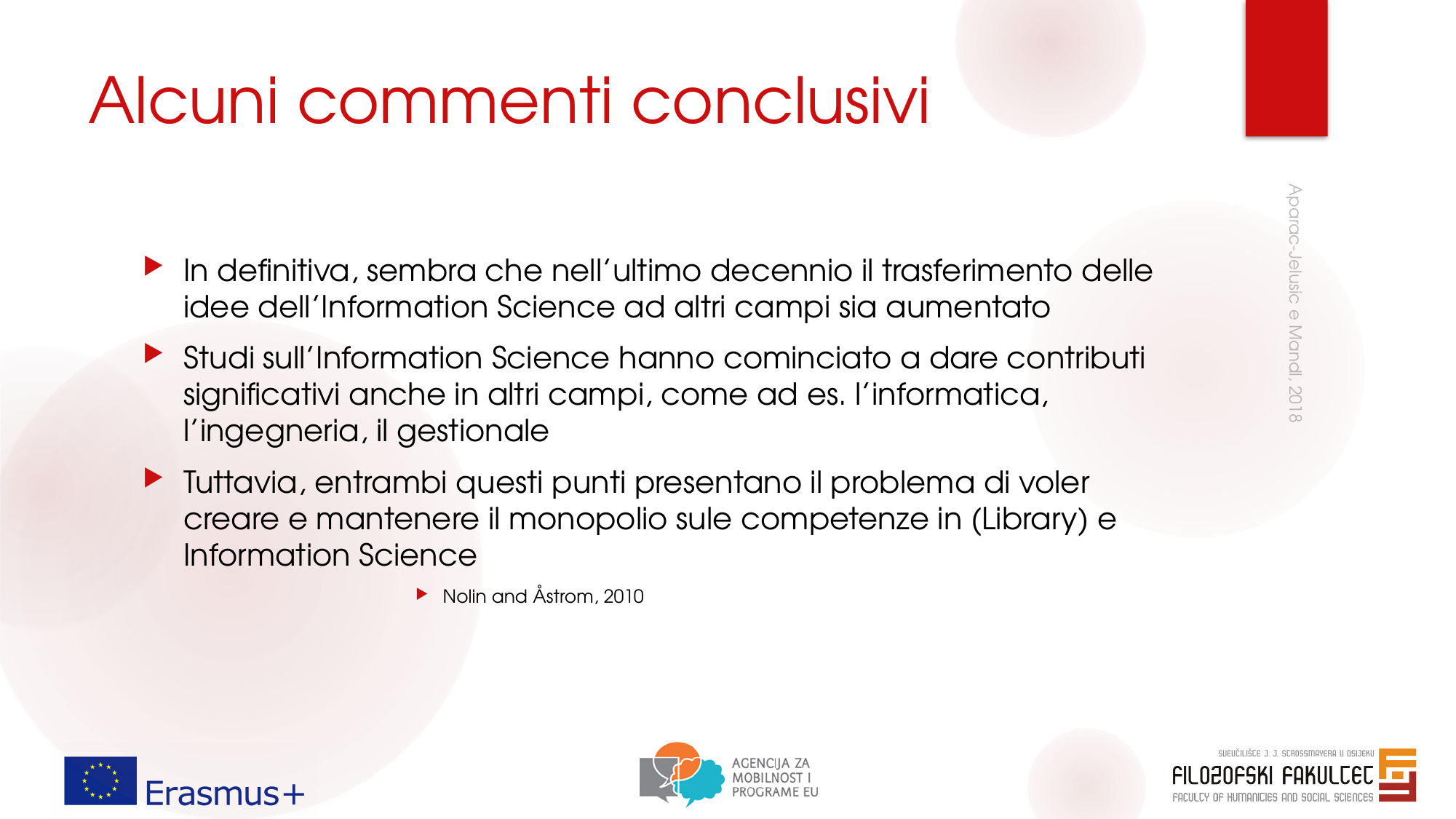

# Alcuni commenti conclusivi
In definitiva, sembra che nell’ultimo decennio il trasferimento delle idee dell’Information Science ad altri campi sia aumentato
Studi sull’Information Science hanno cominciato a dare contributi significativi anche in altri campi, come ad es. l’informatica, l’ingegneria, il gestionale
Tuttavia, entrambi questi punti presentano il problema di voler creare e mantenere il monopolio sule competenze in (Library) e Information Science
Nolin and Åstrom, 2010
Aparac-Jelusic e Mandl, 2018